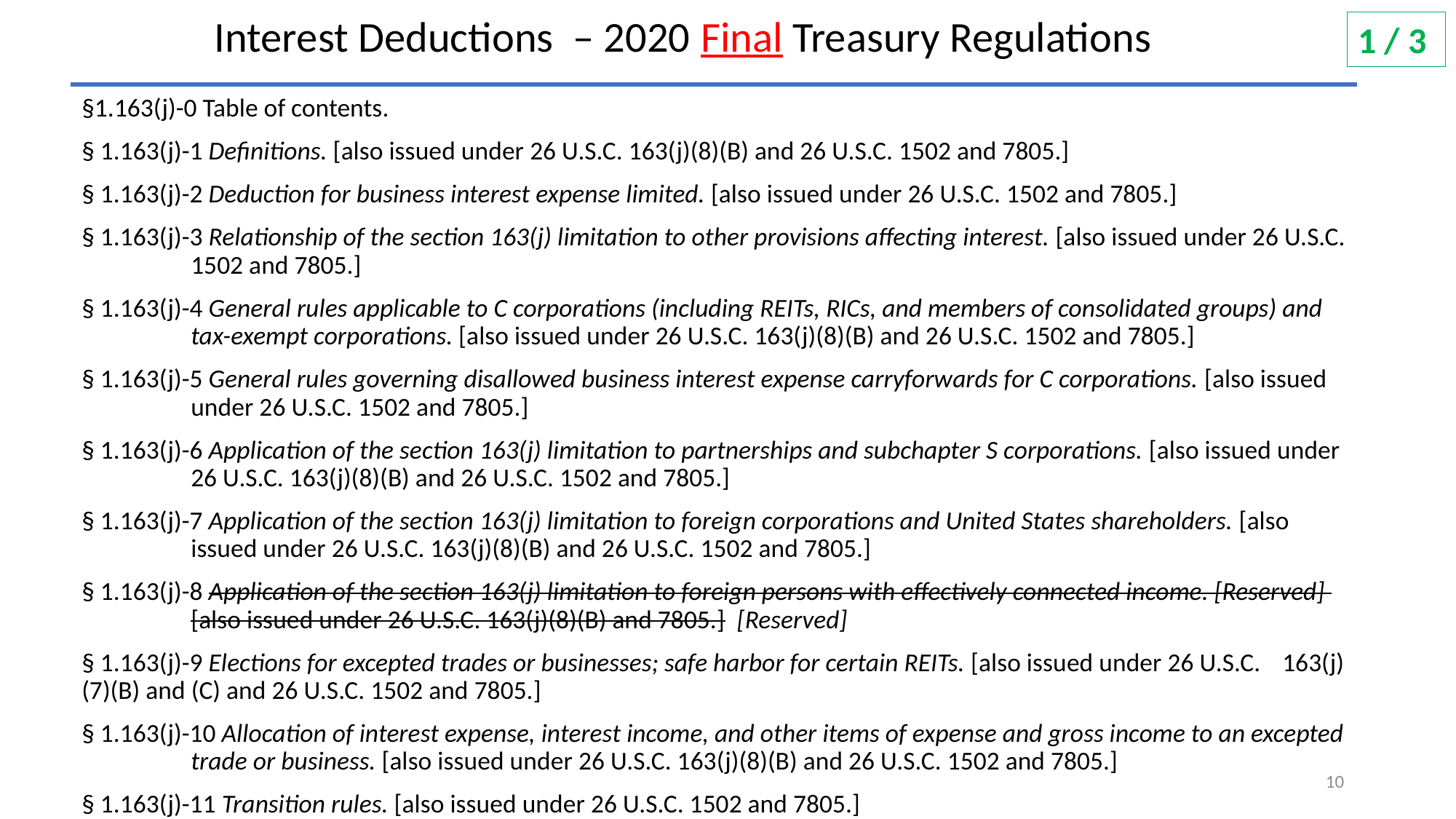

# Interest Deductions  – 2020 Final Treasury Regulations
1 / 3
§1.163(j)-0 Table of contents.
§ 1.163(j)-1 Definitions. [also issued under 26 U.S.C. 163(j)(8)(B) and 26 U.S.C. 1502 and 7805.]
§ 1.163(j)-2 Deduction for business interest expense limited. [also issued under 26 U.S.C. 1502 and 7805.]
§ 1.163(j)-3 Relationship of the section 163(j) limitation to other provisions affecting interest. [also issued under 26 U.S.C. 	1502 and 7805.]
§ 1.163(j)-4 General rules applicable to C corporations (including REITs, RICs, and members of consolidated groups) and 	tax-exempt corporations. [also issued under 26 U.S.C. 163(j)(8)(B) and 26 U.S.C. 1502 and 7805.]
§ 1.163(j)-5 General rules governing disallowed business interest expense carryforwards for C corporations. [also issued 	under 26 U.S.C. 1502 and 7805.]
§ 1.163(j)-6 Application of the section 163(j) limitation to partnerships and subchapter S corporations. [also issued under 	26 U.S.C. 163(j)(8)(B) and 26 U.S.C. 1502 and 7805.]
§ 1.163(j)-7 Application of the section 163(j) limitation to foreign corporations and United States shareholders. [also 	issued under 26 U.S.C. 163(j)(8)(B) and 26 U.S.C. 1502 and 7805.]
§ 1.163(j)-8 Application of the section 163(j) limitation to foreign persons with effectively connected income. [Reserved] 	[also issued under 26 U.S.C. 163(j)(8)(B) and 7805.]  [Reserved]
§ 1.163(j)-9 Elections for excepted trades or businesses; safe harbor for certain REITs. [also issued under 26 U.S.C. 	163(j)(7)(B) and (C) and 26 U.S.C. 1502 and 7805.]
§ 1.163(j)-10 Allocation of interest expense, interest income, and other items of expense and gross income to an excepted 	trade or business. [also issued under 26 U.S.C. 163(j)(8)(B) and 26 U.S.C. 1502 and 7805.]
§ 1.163(j)-11 Transition rules. [also issued under 26 U.S.C. 1502 and 7805.]
10